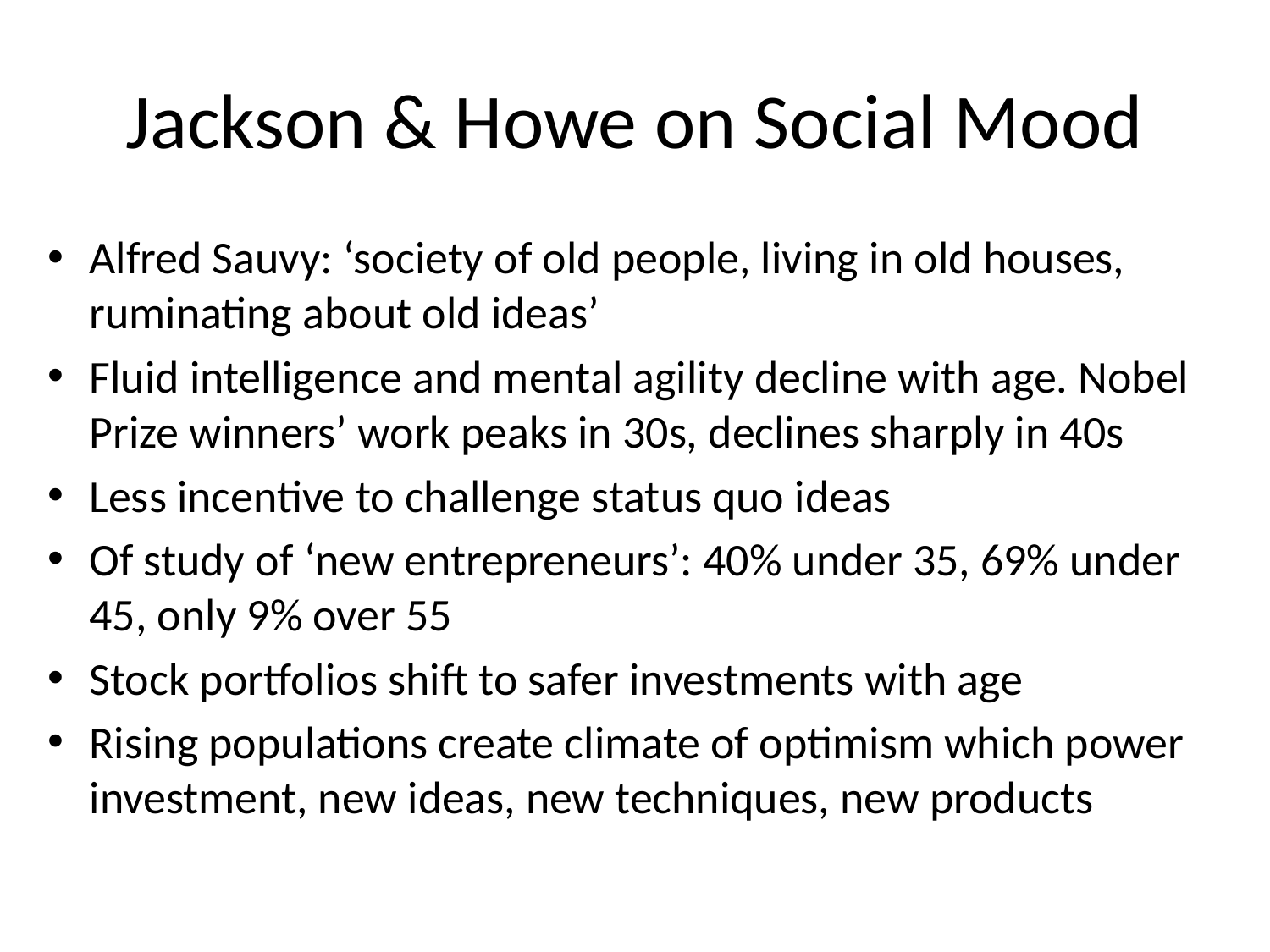

# Jackson & Howe on Social Mood
Alfred Sauvy: ‘society of old people, living in old houses, ruminating about old ideas’
Fluid intelligence and mental agility decline with age. Nobel Prize winners’ work peaks in 30s, declines sharply in 40s
Less incentive to challenge status quo ideas
Of study of ‘new entrepreneurs’: 40% under 35, 69% under 45, only 9% over 55
Stock portfolios shift to safer investments with age
Rising populations create climate of optimism which power investment, new ideas, new techniques, new products